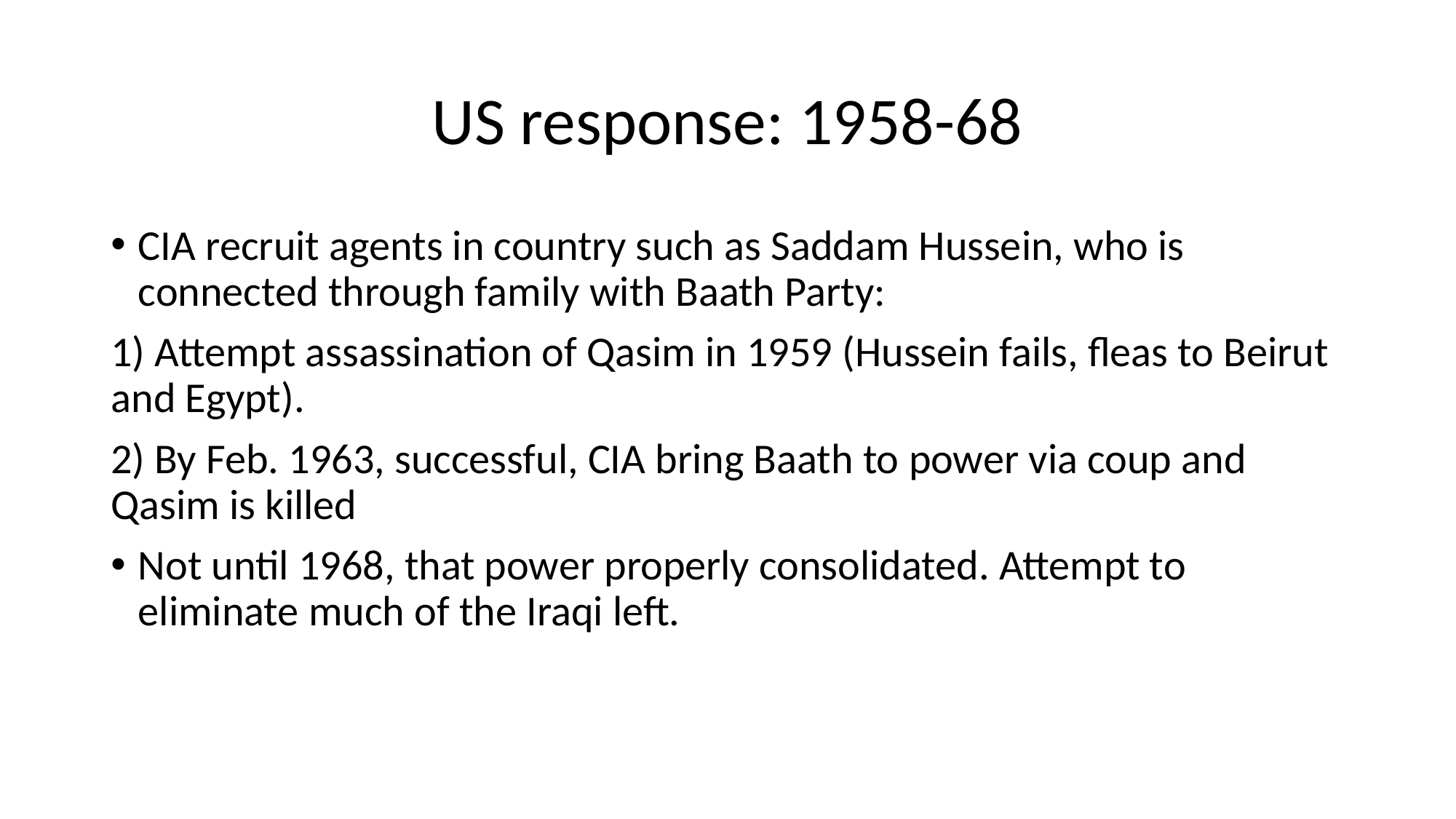

# US response: 1958-68
CIA recruit agents in country such as Saddam Hussein, who is connected through family with Baath Party:
1) Attempt assassination of Qasim in 1959 (Hussein fails, fleas to Beirut and Egypt).
2) By Feb. 1963, successful, CIA bring Baath to power via coup and Qasim is killed
Not until 1968, that power properly consolidated. Attempt to eliminate much of the Iraqi left.